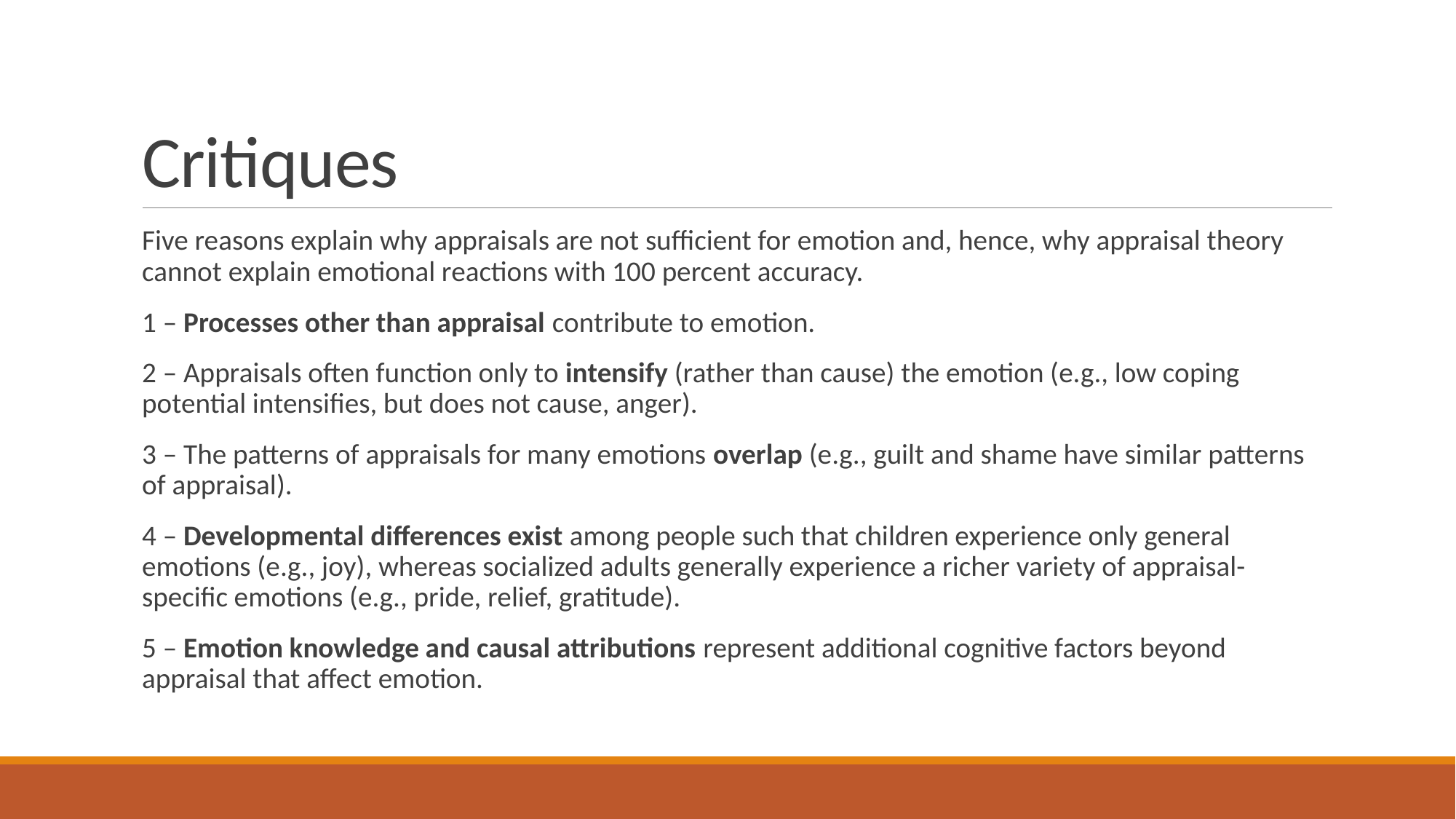

# Critiques
Five reasons explain why appraisals are not sufficient for emotion and, hence, why appraisal theory cannot explain emotional reactions with 100 percent accuracy.
1 – Processes other than appraisal contribute to emotion.
2 – Appraisals often function only to intensify (rather than cause) the emotion (e.g., low coping potential intensifies, but does not cause, anger).
3 – The patterns of appraisals for many emotions overlap (e.g., guilt and shame have similar patterns of appraisal).
4 – Developmental differences exist among people such that children experience only general emotions (e.g., joy), whereas socialized adults generally experience a richer variety of appraisal-specific emotions (e.g., pride, relief, gratitude).
5 – Emotion knowledge and causal attributions represent additional cognitive factors beyond appraisal that affect emotion.